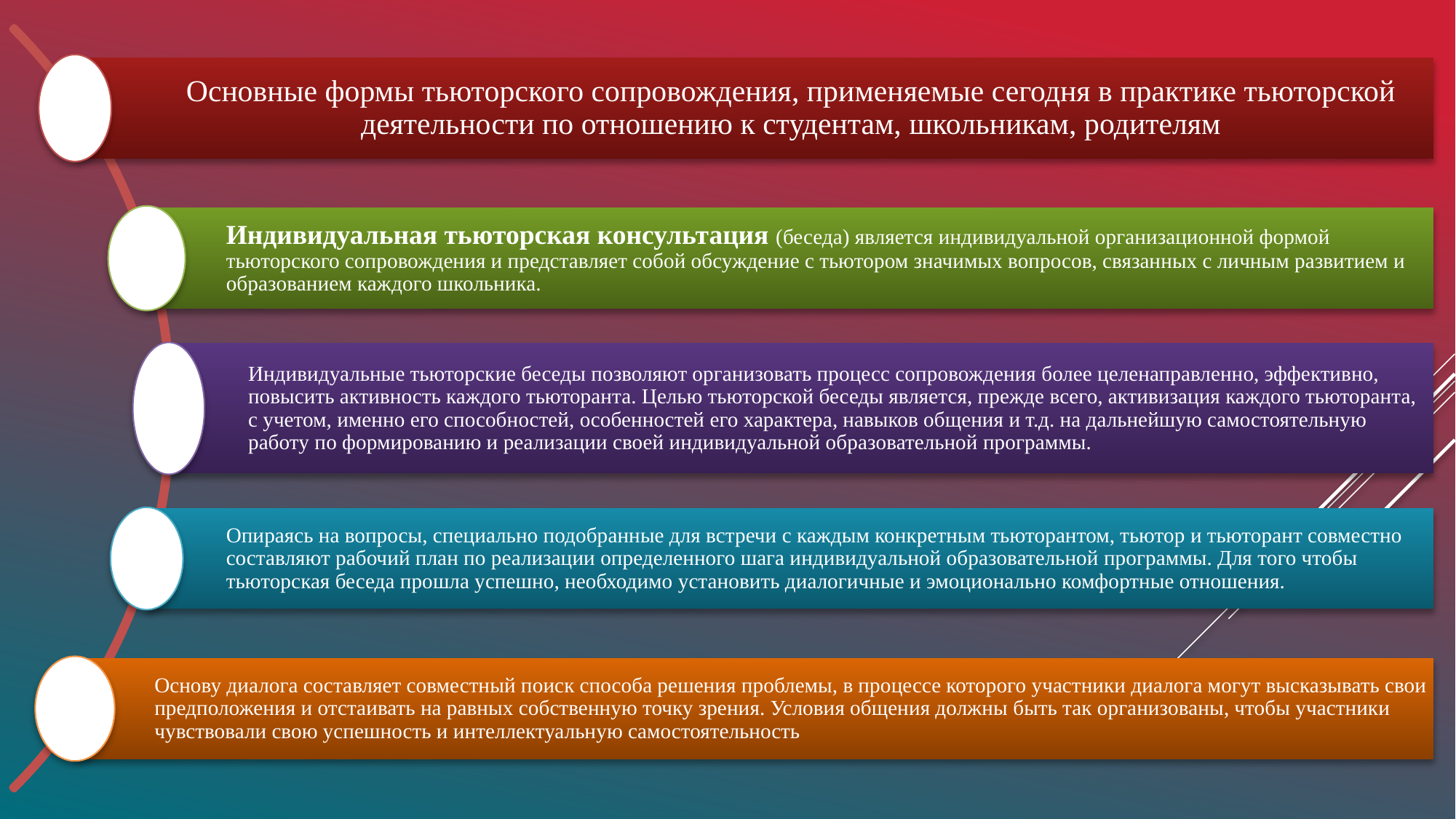

Основные формы тьюторского сопровождения, применяемые сегодня в практике тьюторской деятельности по отношению к студентам, школьникам, родителям
Индивидуальная тьюторская консультация (беседа) является индивидуальной организационной формой тьюторского сопровождения и представляет собой обсуждение с тьютором значимых вопросов, связанных с личным развитием и образованием каждого школьника.
Индивидуальные тьюторские беседы позволяют организовать процесс сопровождения более целенаправленно, эффективно, повысить активность каждого тьюторанта. Целью тьюторской беседы является, прежде всего, активизация каждого тьюторанта, с учетом, именно его способностей, особенностей его характера, навыков общения и т.д. на дальнейшую самостоятельную работу по формированию и реализации своей индивидуальной образовательной программы.
Опираясь на вопросы, специально подобранные для встречи с каждым конкретным тьюторантом, тьютор и тьюторант совместно составляют рабочий план по реализации определенного шага индивидуальной образовательной программы. Для того чтобы тьюторская беседа прошла успешно, необходимо установить диалогичные и эмоционально комфортные отношения.
Основу диалога составляет совместный поиск способа решения проблемы, в процессе которого участники диалога могут высказывать свои предположения и отстаивать на равных собственную точку зрения. Условия общения должны быть так организованы, чтобы участники чувствовали свою успешность и интеллектуальную самостоятельность